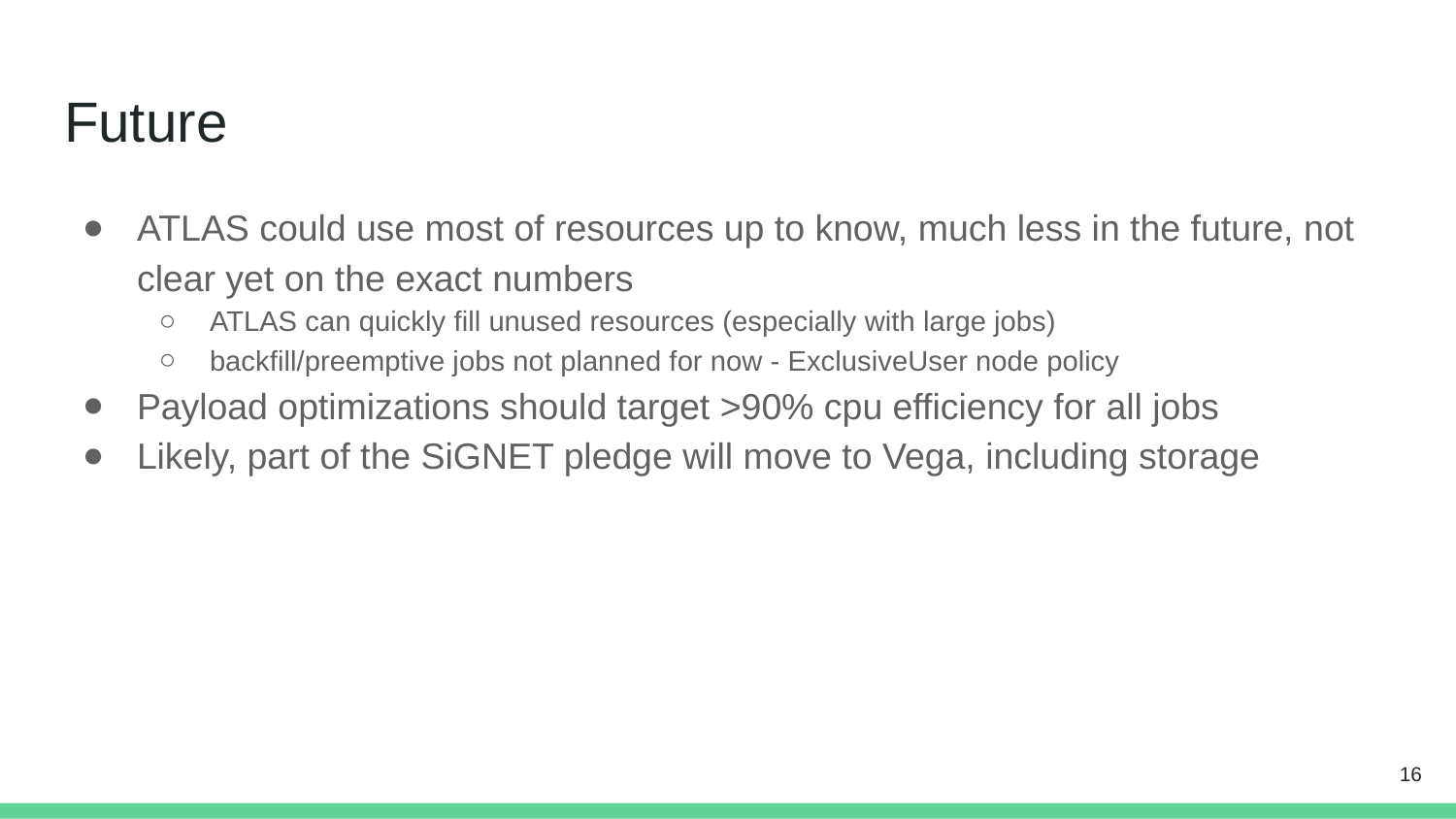

# Future
ATLAS could use most of resources up to know, much less in the future, not clear yet on the exact numbers
ATLAS can quickly fill unused resources (especially with large jobs)
backfill/preemptive jobs not planned for now - ExclusiveUser node policy
Payload optimizations should target >90% cpu efficiency for all jobs
Likely, part of the SiGNET pledge will move to Vega, including storage
16